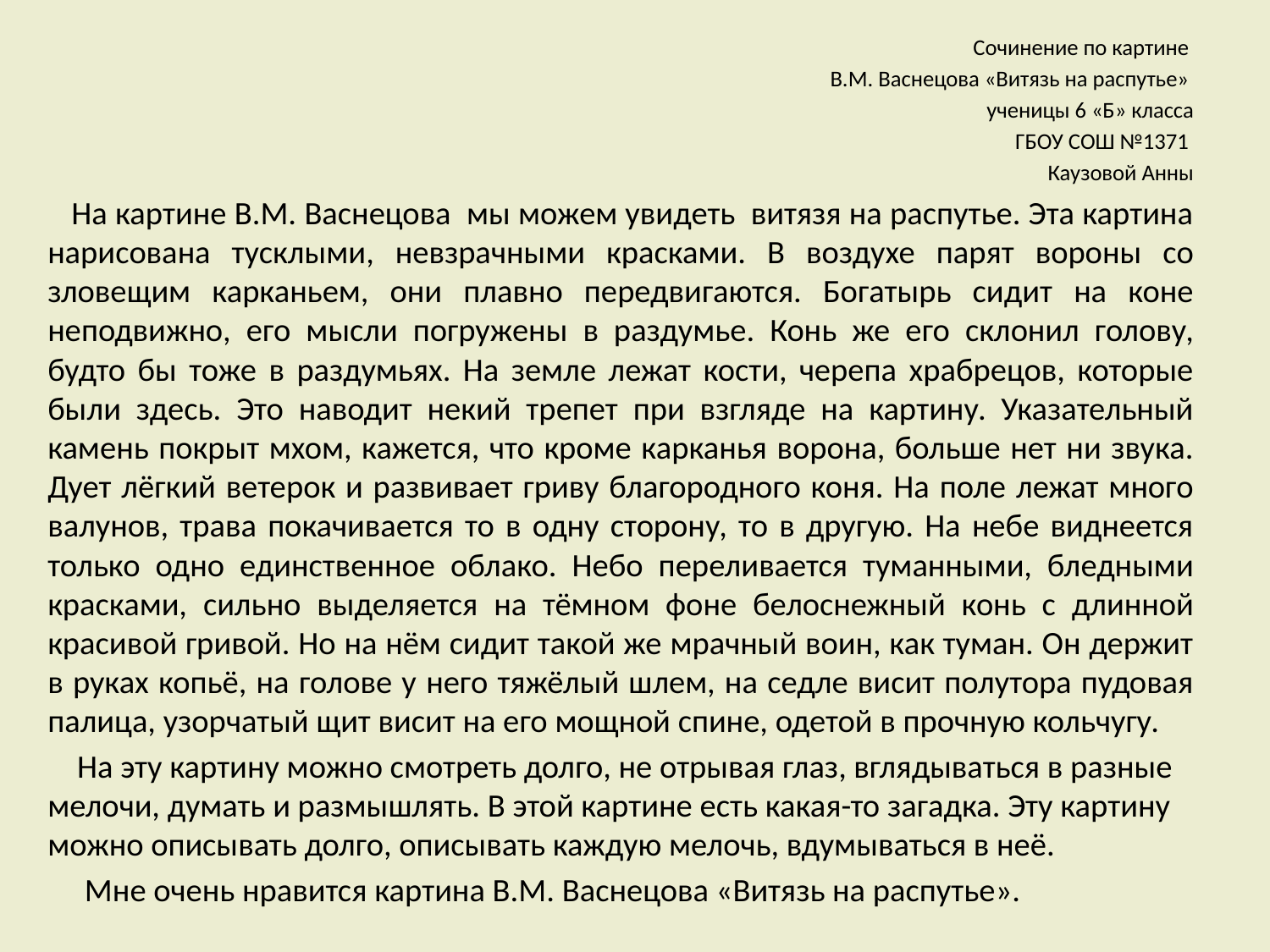

Сочинение по картине
В.М. Васнецова «Витязь на распутье»
ученицы 6 «Б» класса
 ГБОУ СОШ №1371
Каузовой Анны
    На картине В.М. Васнецова  мы можем увидеть  витязя на распутье. Эта картина нарисована тусклыми, невзрачными красками. В воздухе парят вороны со зловещим карканьем, они плавно передвигаются. Богатырь сидит на коне неподвижно, его мысли погружены в раздумье. Конь же его склонил голову, будто бы тоже в раздумьях. На земле лежат кости, черепа храбрецов, которые были здесь. Это наводит некий трепет при взгляде на картину. Указательный камень покрыт мхом, кажется, что кроме карканья ворона, больше нет ни звука. Дует лёгкий ветерок и развивает гриву благородного коня. На поле лежат много валунов, трава покачивается то в одну сторону, то в другую. На небе виднеется только одно единственное облако. Небо переливается туманными, бледными красками, сильно выделяется на тёмном фоне белоснежный конь с длинной красивой гривой. Но на нём сидит такой же мрачный воин, как туман. Он держит в руках копьё, на голове у него тяжёлый шлем, на седле висит полутора пудовая палица, узорчатый щит висит на его мощной спине, одетой в прочную кольчугу.
    На эту картину можно смотреть долго, не отрывая глаз, вглядываться в разные мелочи, думать и размышлять. В этой картине есть какая-то загадка. Эту картину можно описывать долго, описывать каждую мелочь, вдумываться в неё.
     Мне очень нравится картина В.М. Васнецова «Витязь на распутье».